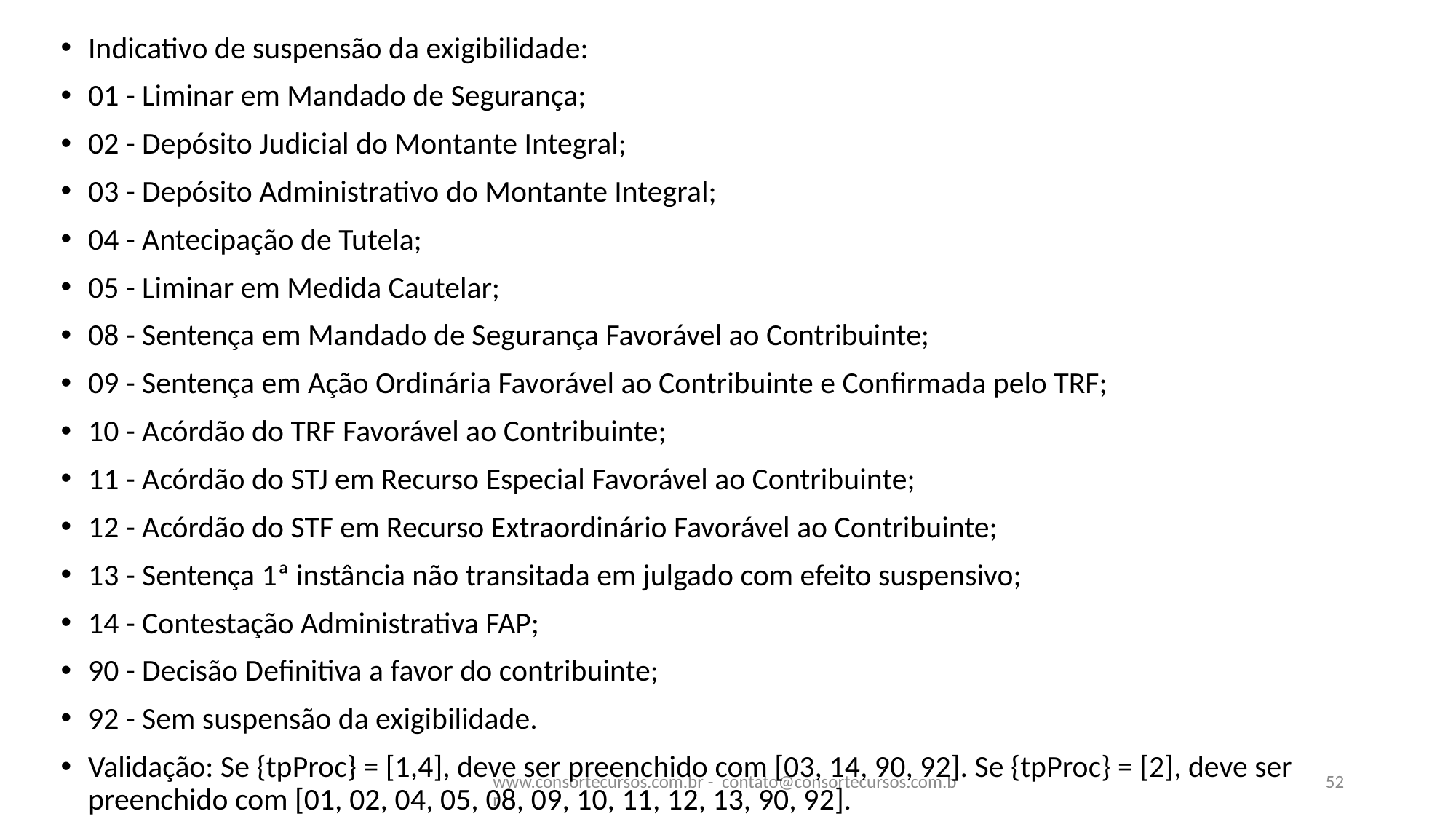

Indicativo de suspensão da exigibilidade:
01 - Liminar em Mandado de Segurança;
02 - Depósito Judicial do Montante Integral;
03 - Depósito Administrativo do Montante Integral;
04 - Antecipação de Tutela;
05 - Liminar em Medida Cautelar;
08 - Sentença em Mandado de Segurança Favorável ao Contribuinte;
09 - Sentença em Ação Ordinária Favorável ao Contribuinte e Confirmada pelo TRF;
10 - Acórdão do TRF Favorável ao Contribuinte;
11 - Acórdão do STJ em Recurso Especial Favorável ao Contribuinte;
12 - Acórdão do STF em Recurso Extraordinário Favorável ao Contribuinte;
13 - Sentença 1ª instância não transitada em julgado com efeito suspensivo;
14 - Contestação Administrativa FAP;
90 - Decisão Definitiva a favor do contribuinte;
92 - Sem suspensão da exigibilidade.
Validação: Se {tpProc} = [1,4], deve ser preenchido com [03, 14, 90, 92]. Se {tpProc} = [2], deve ser preenchido com [01, 02, 04, 05, 08, 09, 10, 11, 12, 13, 90, 92].
www.consortecursos.com.br -  contato@consortecursos.com.br
52